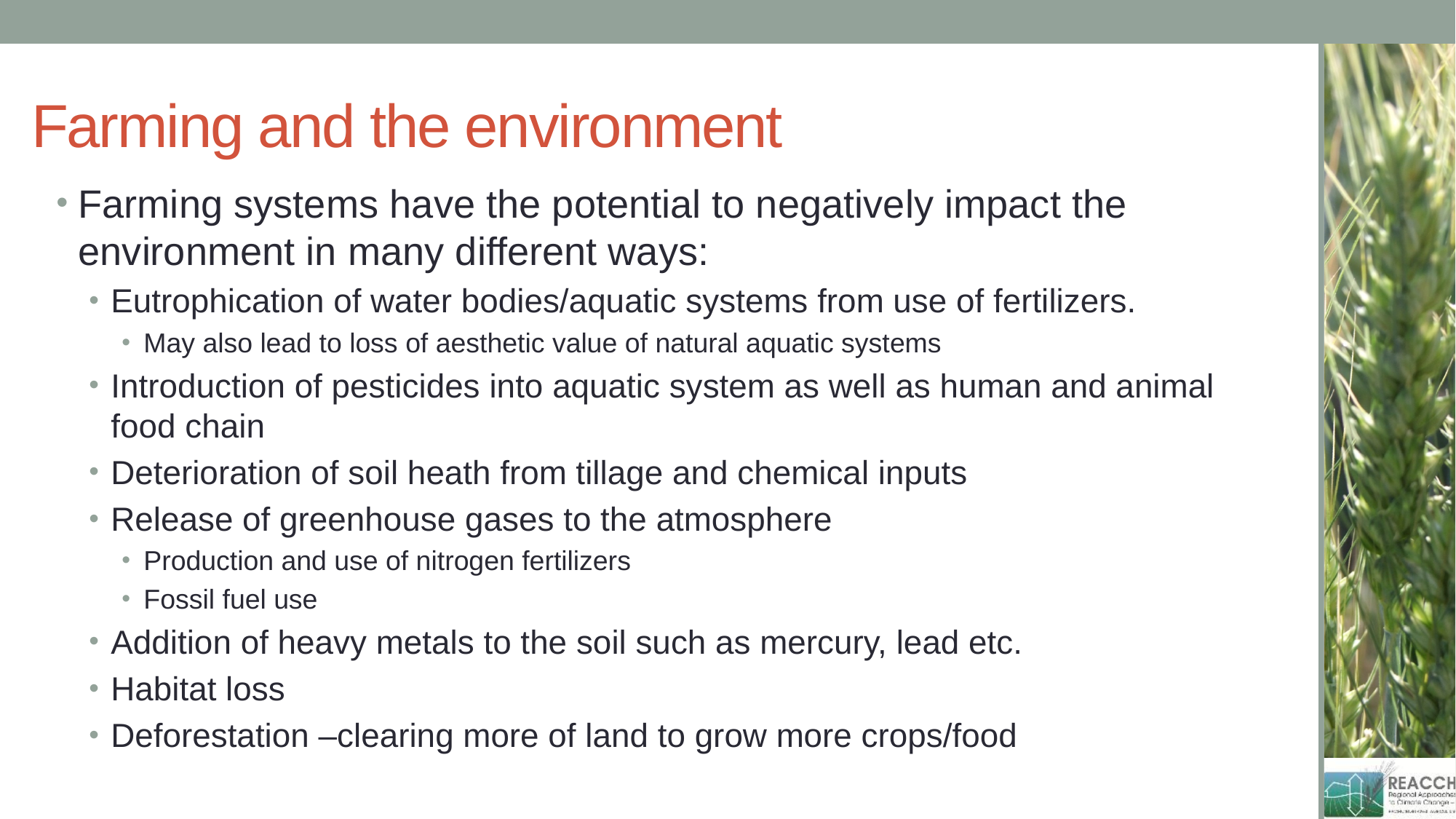

# Farming and the environment
Farming systems have the potential to negatively impact the environment in many different ways:
Eutrophication of water bodies/aquatic systems from use of fertilizers.
May also lead to loss of aesthetic value of natural aquatic systems
Introduction of pesticides into aquatic system as well as human and animal food chain
Deterioration of soil heath from tillage and chemical inputs
Release of greenhouse gases to the atmosphere
Production and use of nitrogen fertilizers
Fossil fuel use
Addition of heavy metals to the soil such as mercury, lead etc.
Habitat loss
Deforestation –clearing more of land to grow more crops/food